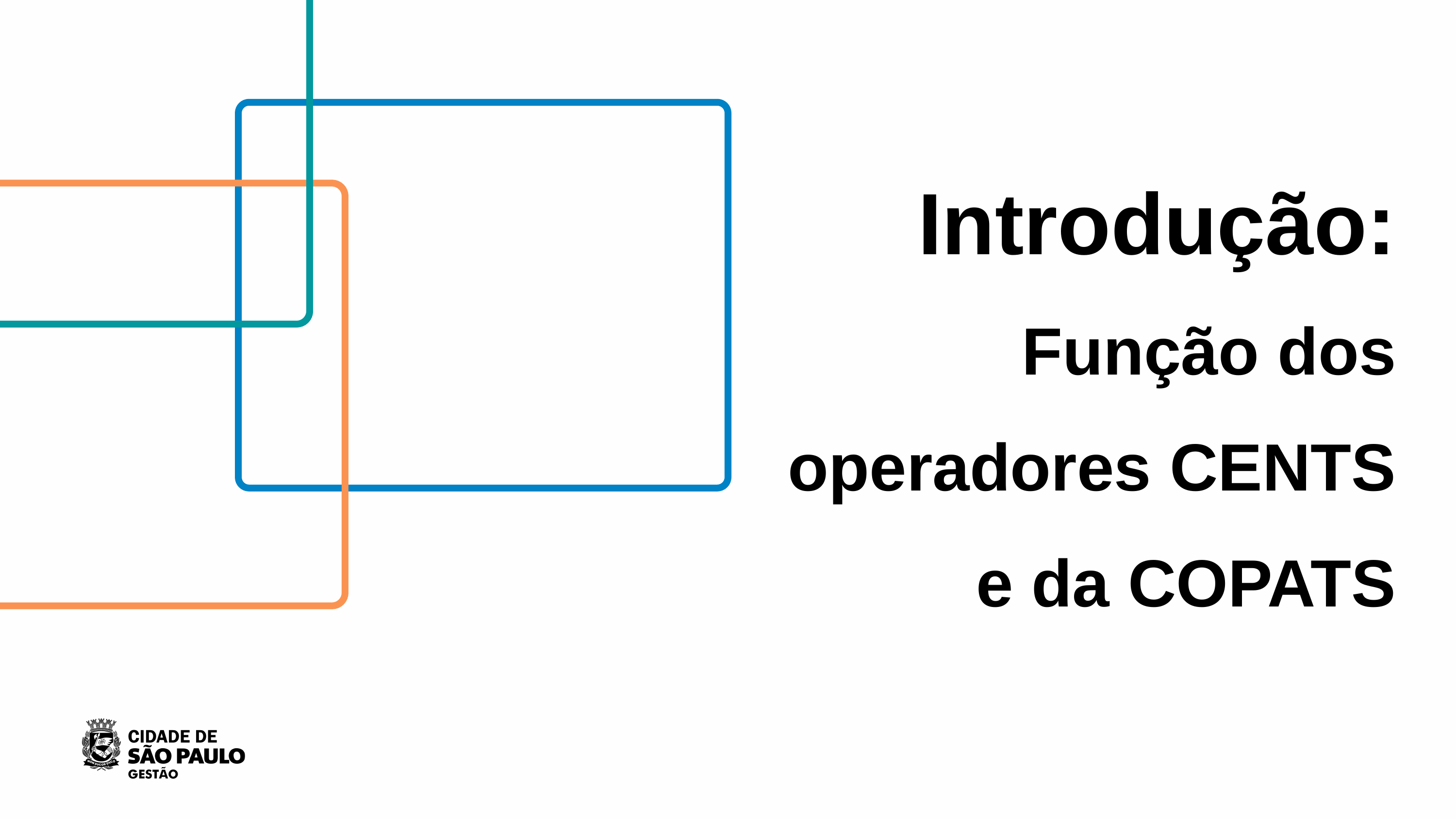

Introdução:
Função dos operadores CENTS e da COPATS